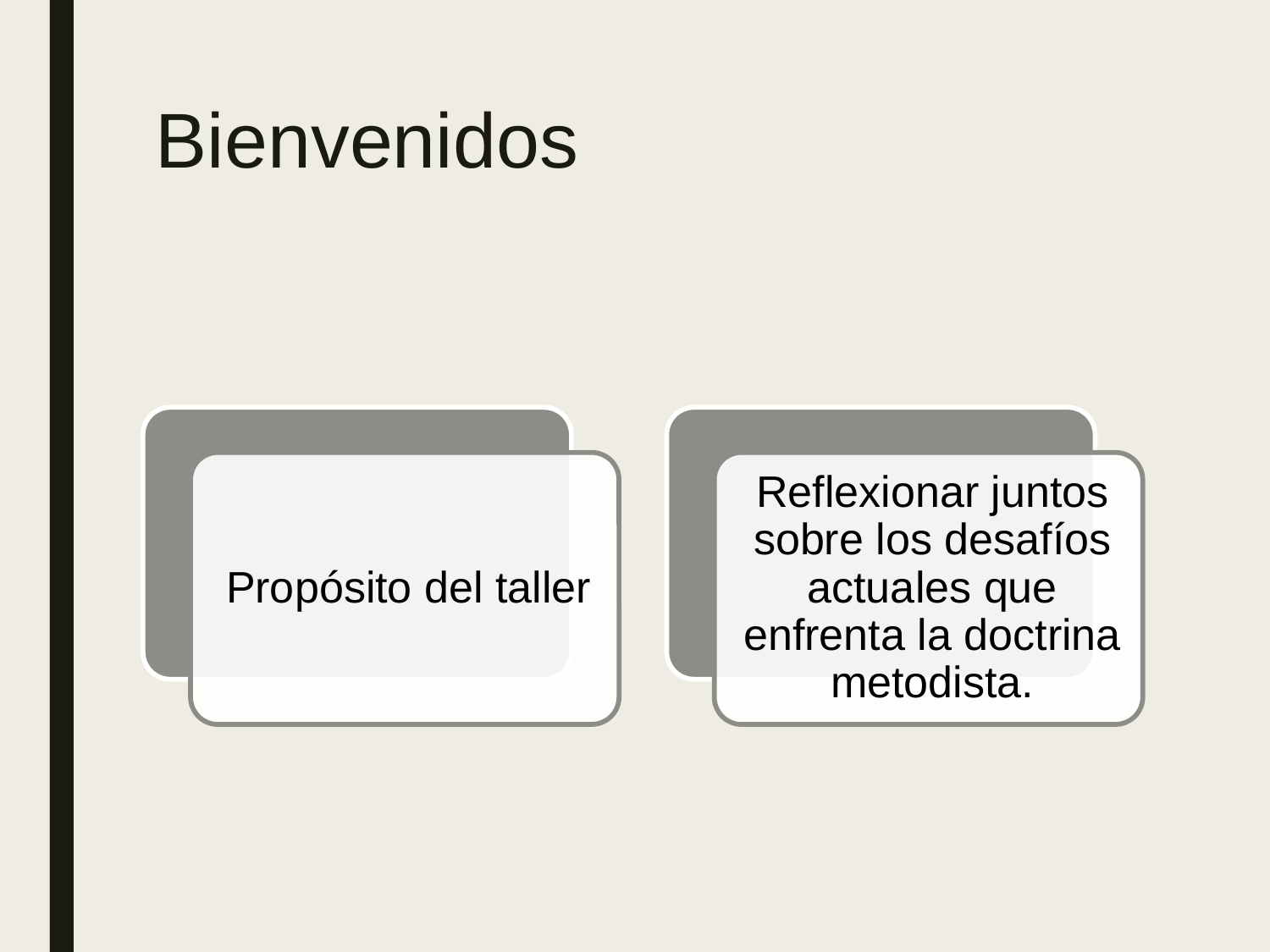

# Bienvenidos
Propósito del taller
Reflexionar juntos sobre los desafíos actuales que enfrenta la doctrina metodista.